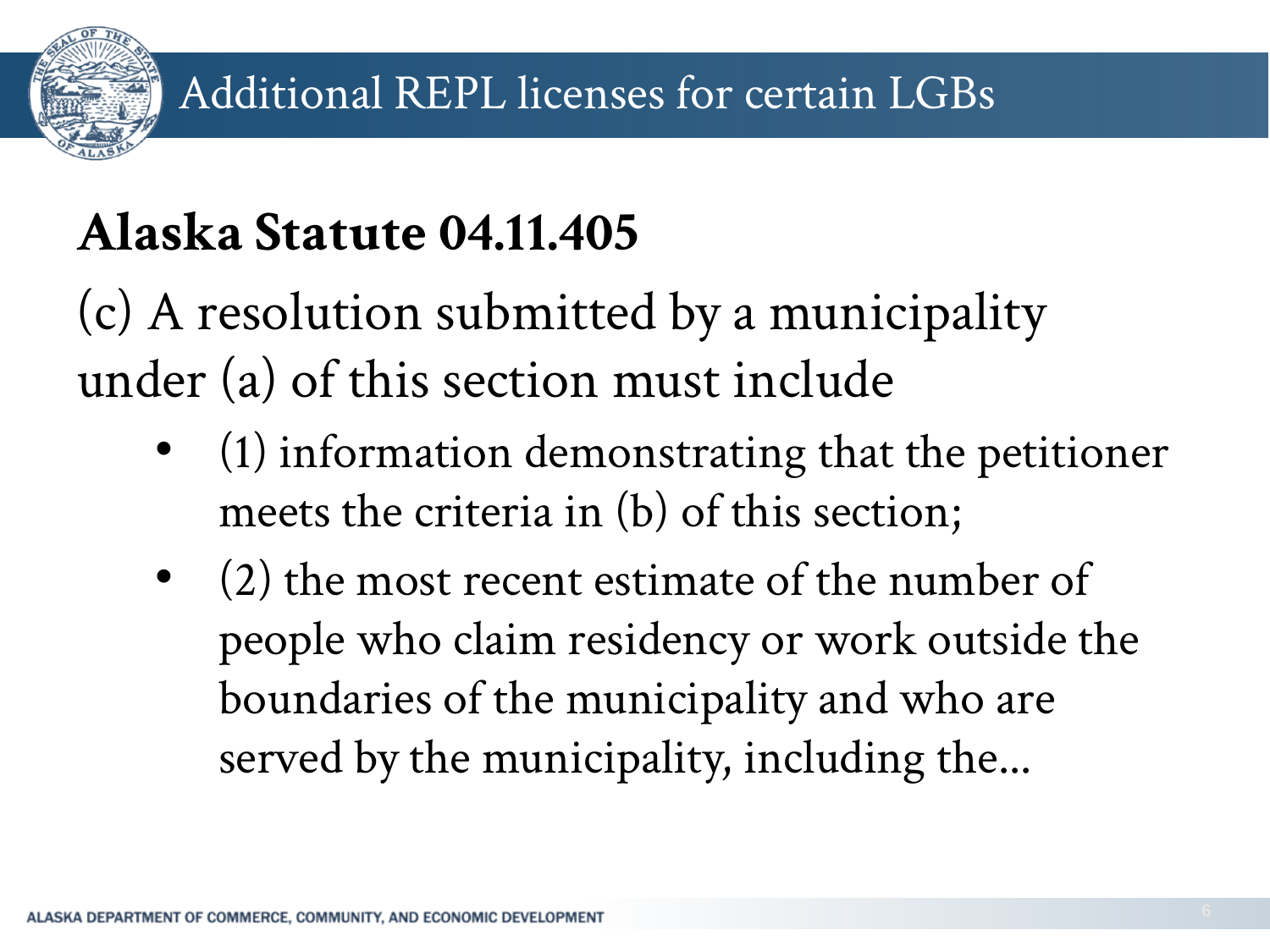

# Additional REPL licenses for certain LGBs
Alaska Statute 04.11.405
(c) A resolution submitted by a municipality under (a) of this section must include
(1) information demonstrating that the petitioner meets the criteria in (b) of this section;
(2) the most recent estimate of the number of people who claim residency or work outside the boundaries of the municipality and who are served by the municipality, including the...
6